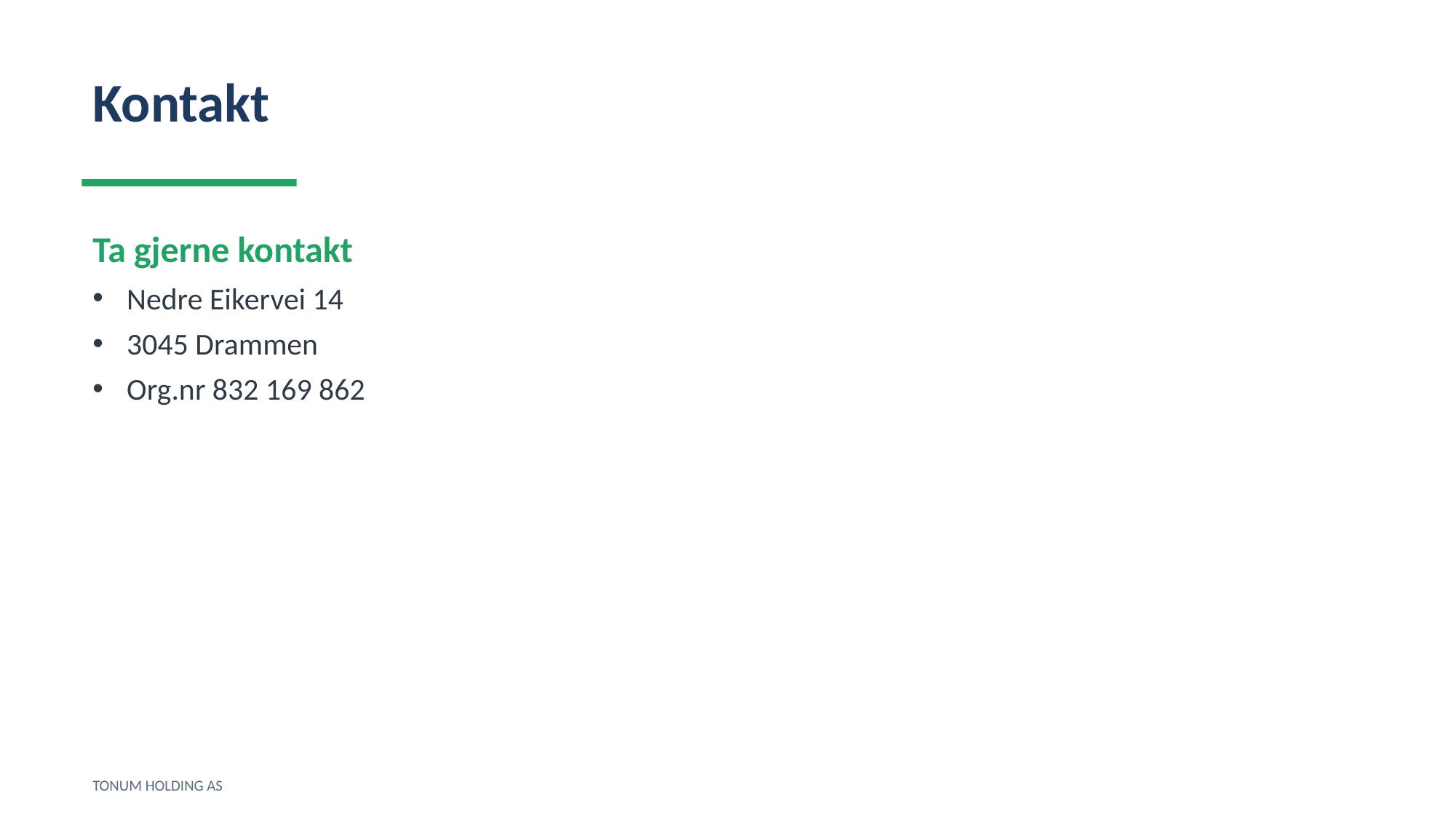

Kontakt

Ta gjerne kontakt
Nedre Eikervei 14
3045 Drammen
Org.nr 832 169 862
TONUM HOLDING AS